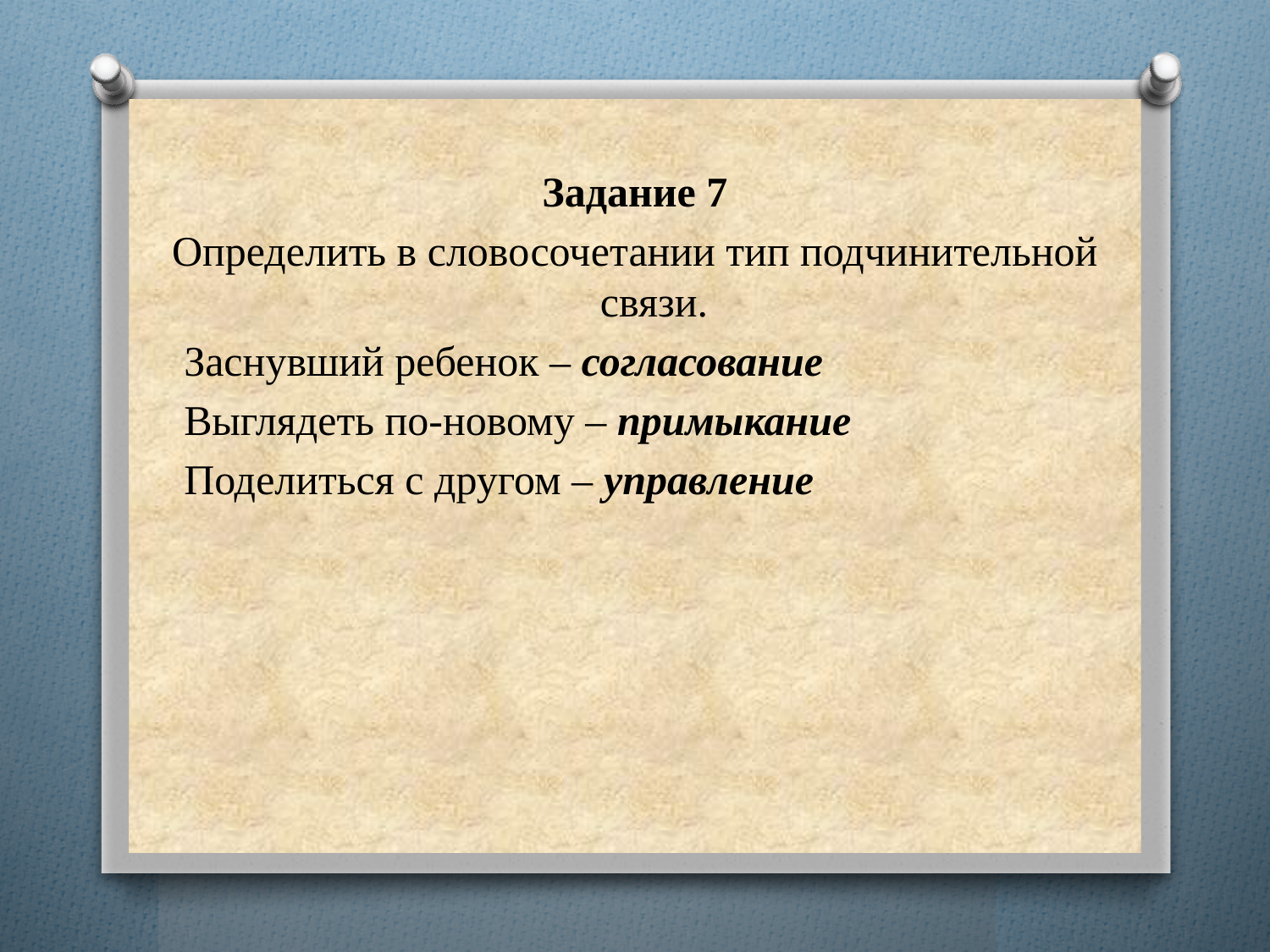

Задание 7
Определить в словосочетании тип подчинительной связи.
    Заснувший ребенок – согласование
    Выглядеть по-новому – примыкание
    Поделиться с другом – управление